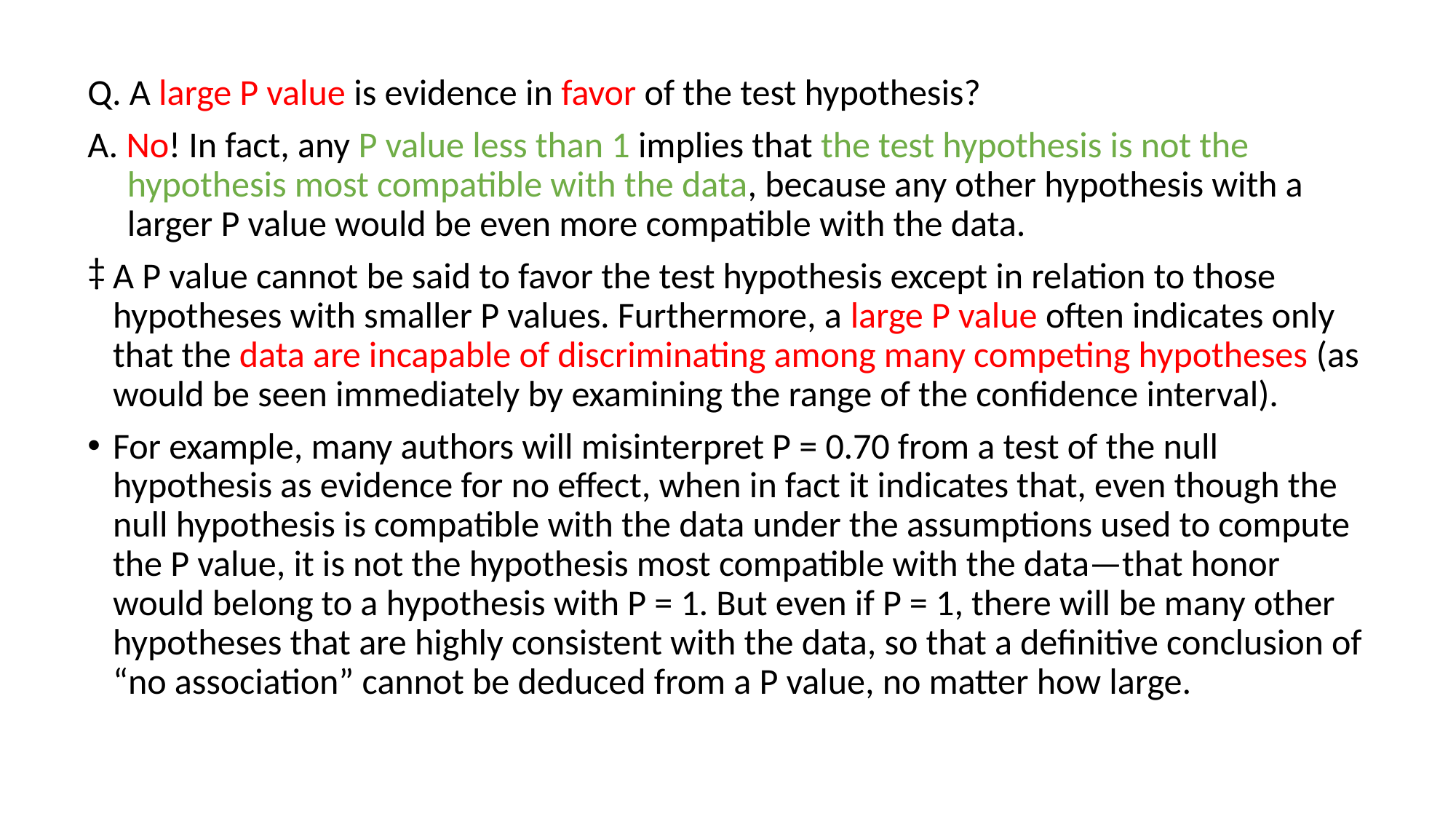

Q. A large P value is evidence in favor of the test hypothesis?
A. No! In fact, any P value less than 1 implies that the test hypothesis is not the hypothesis most compatible with the data, because any other hypothesis with a larger P value would be even more compatible with the data.
A P value cannot be said to favor the test hypothesis except in relation to those hypotheses with smaller P values. Furthermore, a large P value often indicates only that the data are incapable of discriminating among many competing hypotheses (as would be seen immediately by examining the range of the confidence interval).
For example, many authors will misinterpret P = 0.70 from a test of the null hypothesis as evidence for no effect, when in fact it indicates that, even though the null hypothesis is compatible with the data under the assumptions used to compute the P value, it is not the hypothesis most compatible with the data—that honor would belong to a hypothesis with P = 1. But even if P = 1, there will be many other hypotheses that are highly consistent with the data, so that a definitive conclusion of “no association” cannot be deduced from a P value, no matter how large.